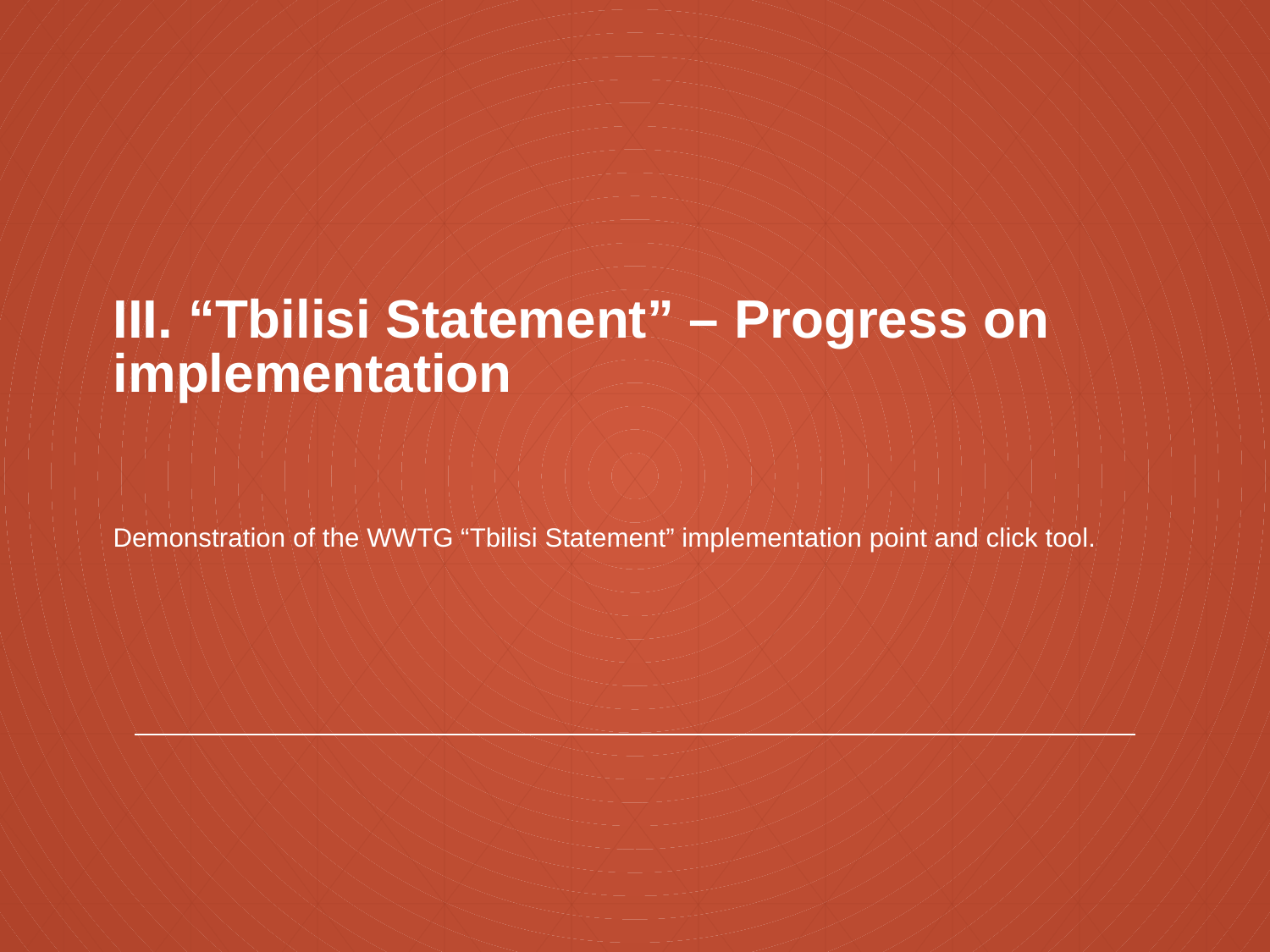

# III. “Tbilisi Statement” – Progress on implementation
Demonstration of the WWTG “Tbilisi Statement” implementation point and click tool.